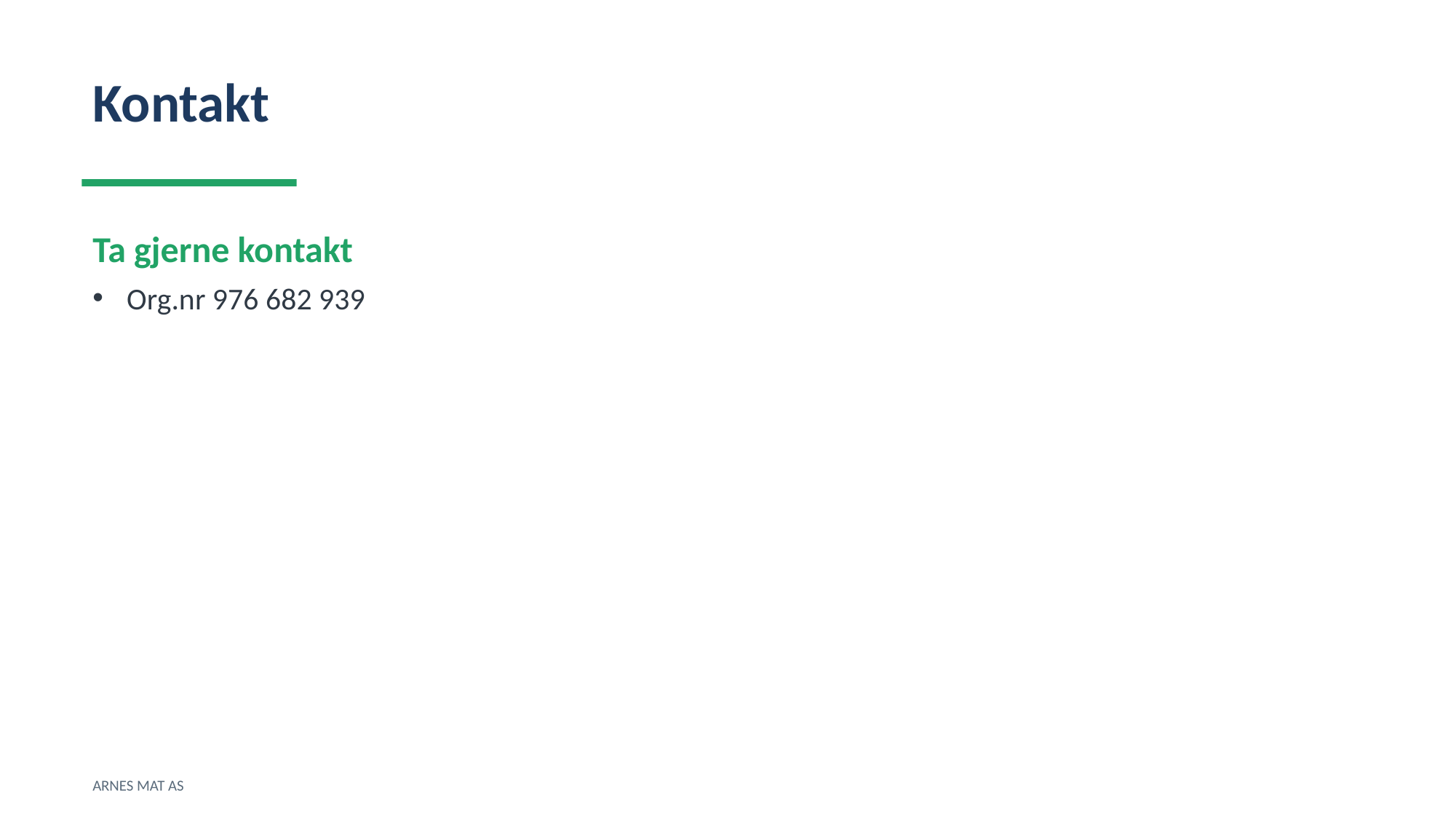

Kontakt

Ta gjerne kontakt
Org.nr 976 682 939
ARNES MAT AS